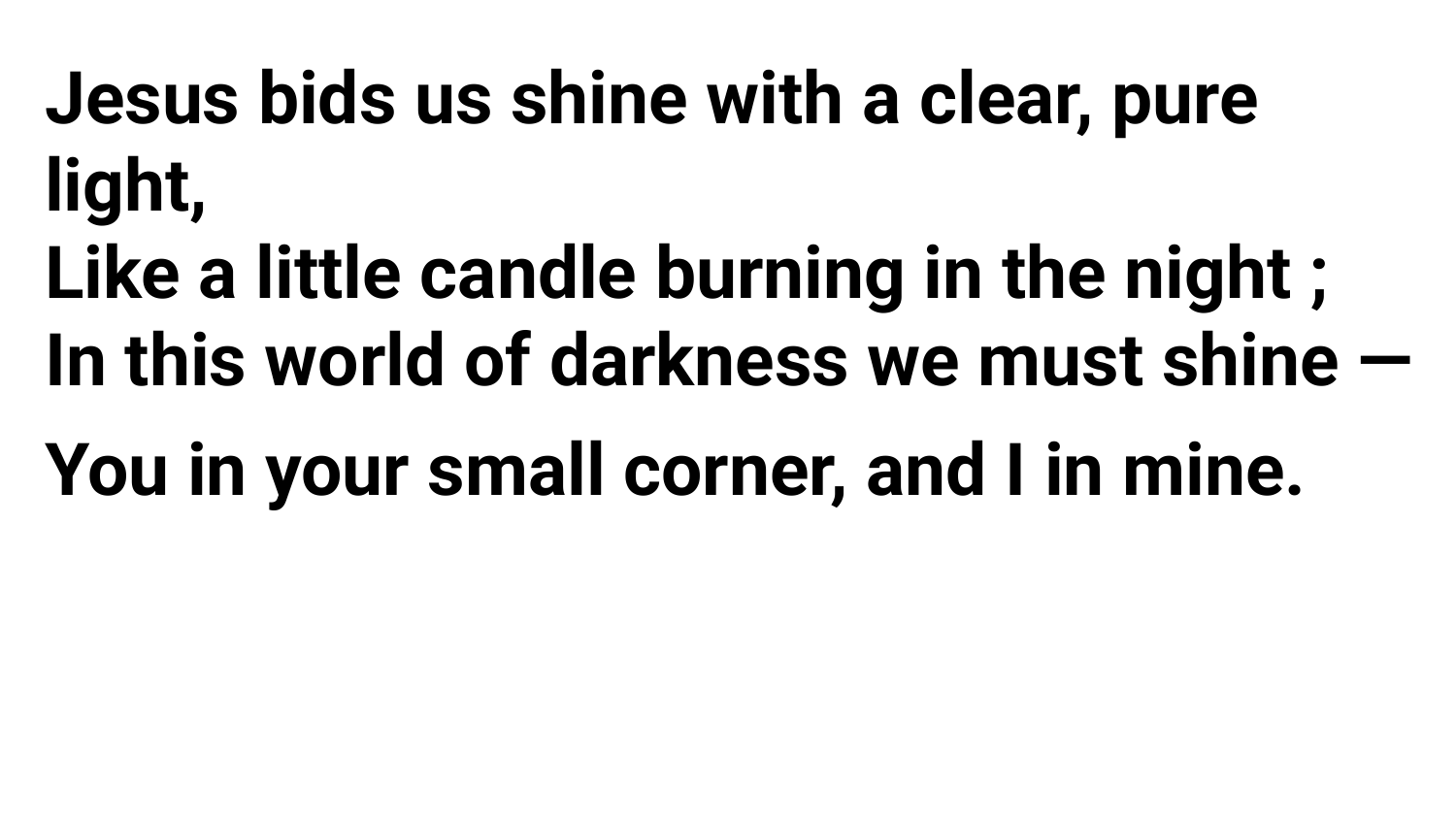

Jesus bids us shine with a clear, pure light,
Like a little candle burning in the night ;
In this world of darkness we must shine —
You in your small corner, and I in mine.